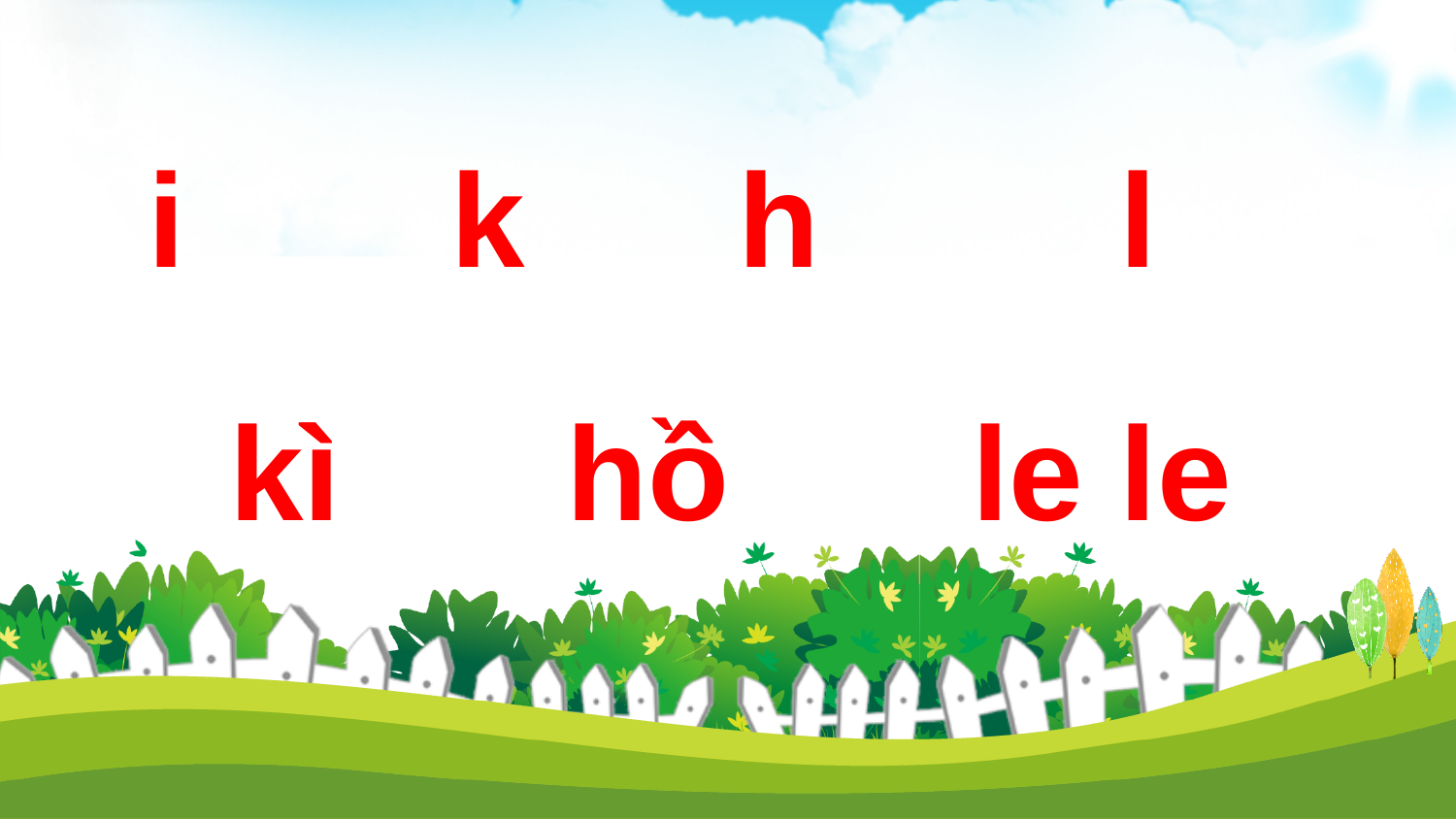

i
k
h
l
kì
hồ
le le